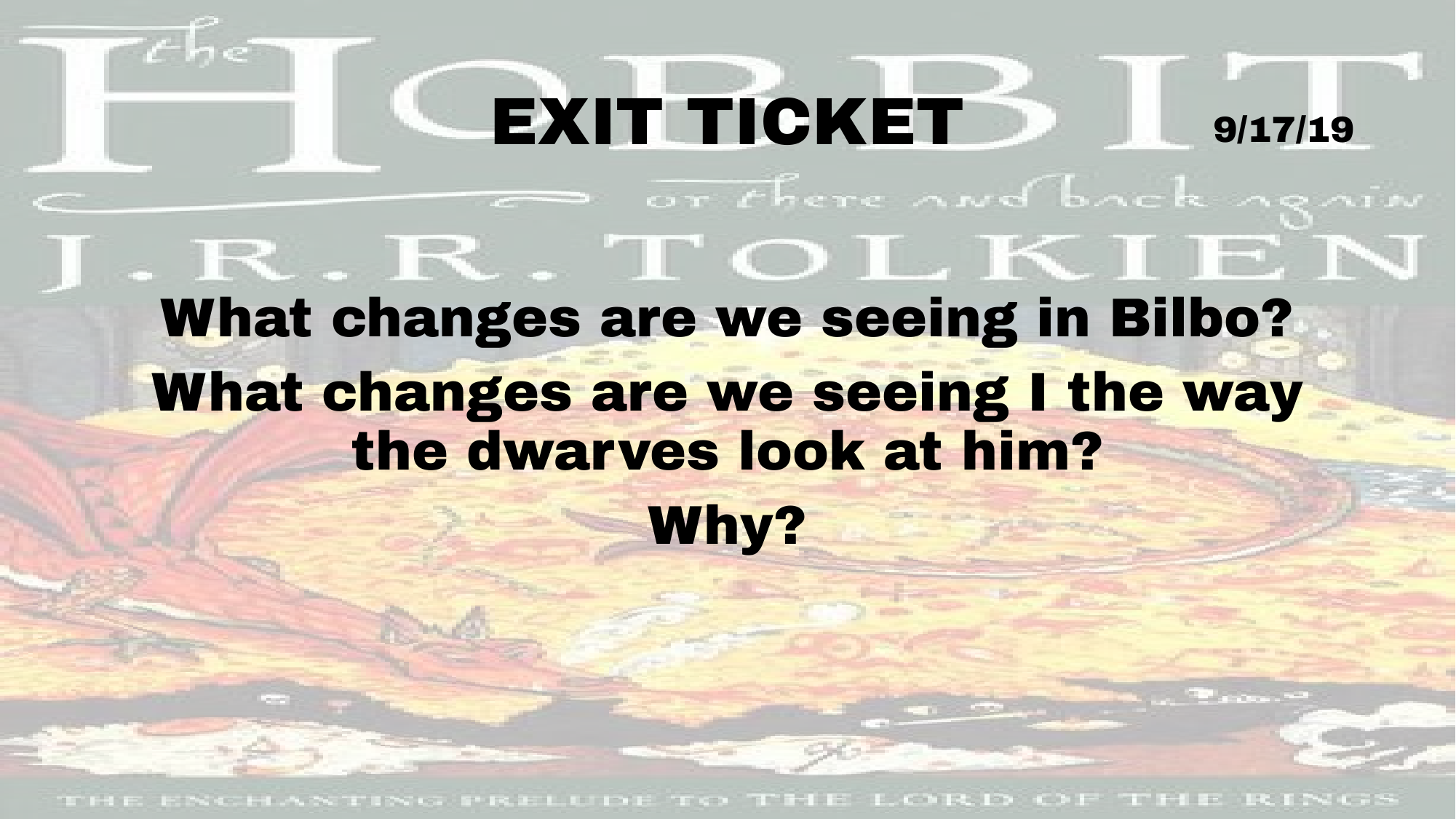

# EXIT TICKET
9/17/19

What changes are we seeing in Bilbo?
What changes are we seeing I the way the dwarves look at him?
Why?